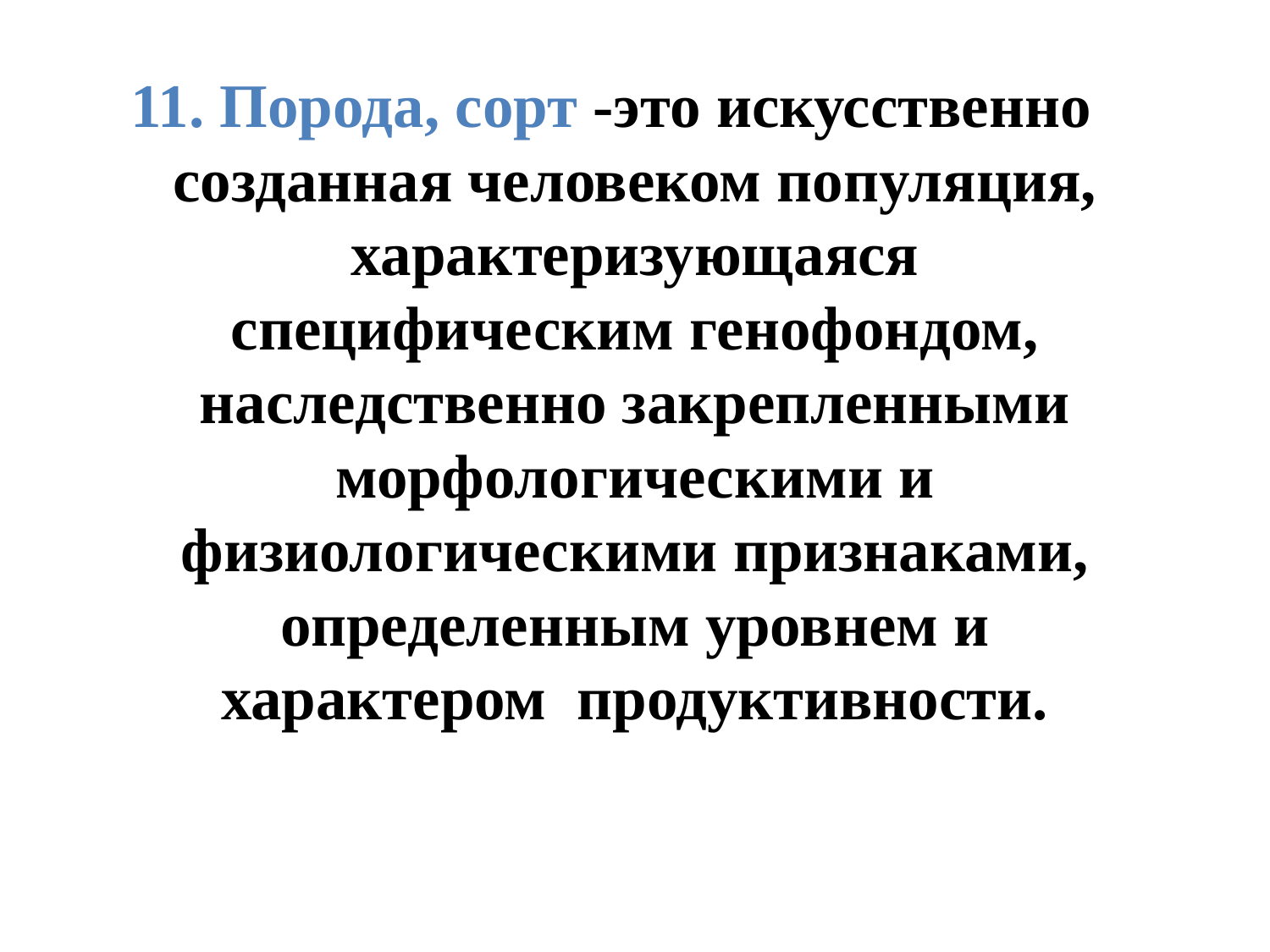

11. Порода, сорт -это искусственно созданная человеком популяция, характеризующаяся специфическим генофондом, наследственно закрепленными морфологическими и физиологическими признаками, определенным уровнем и характером  продуктивности.